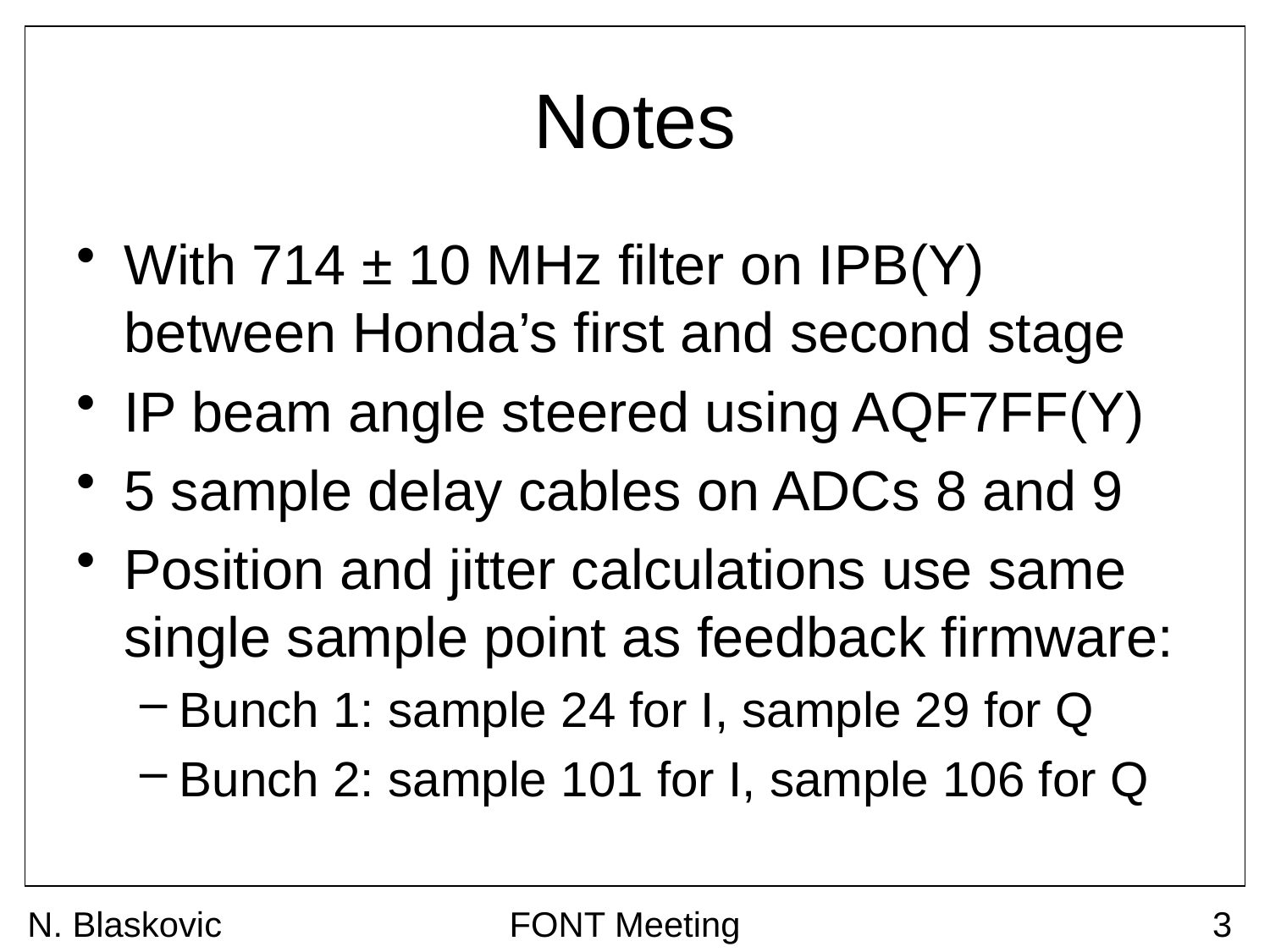

# Notes
With 714 ± 10 MHz filter on IPB(Y) between Honda’s first and second stage
IP beam angle steered using AQF7FF(Y)
5 sample delay cables on ADCs 8 and 9
Position and jitter calculations use same single sample point as feedback firmware:
Bunch 1: sample 24 for I, sample 29 for Q
Bunch 2: sample 101 for I, sample 106 for Q
N. Blaskovic
FONT Meeting
3